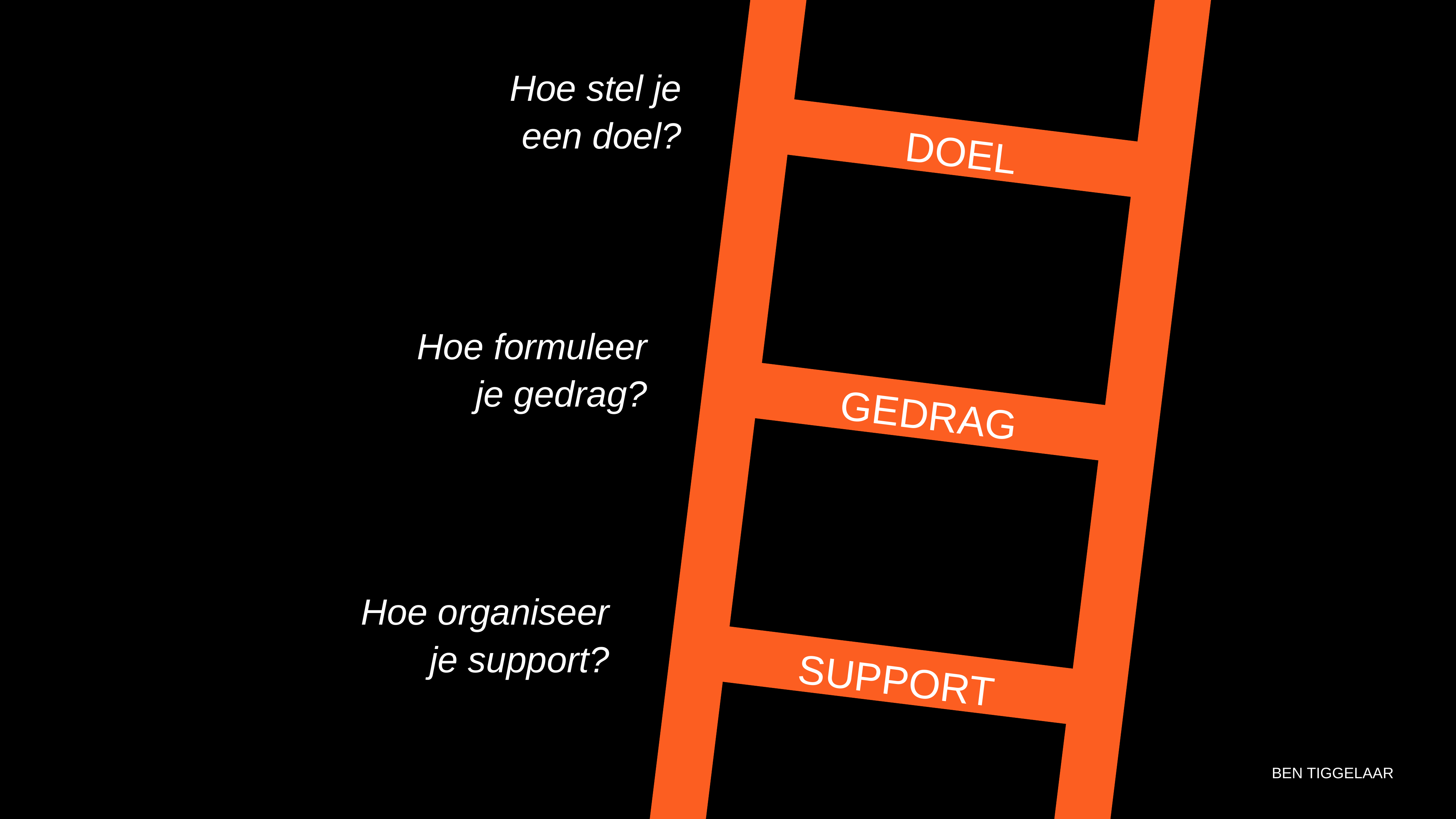

Hoe stel je
 een doel?
DOEL
Hoe formuleer
je gedrag?
GEDRAG
Hoe organiseer
je support?
SUPPORT
BEN TIGGELAAR